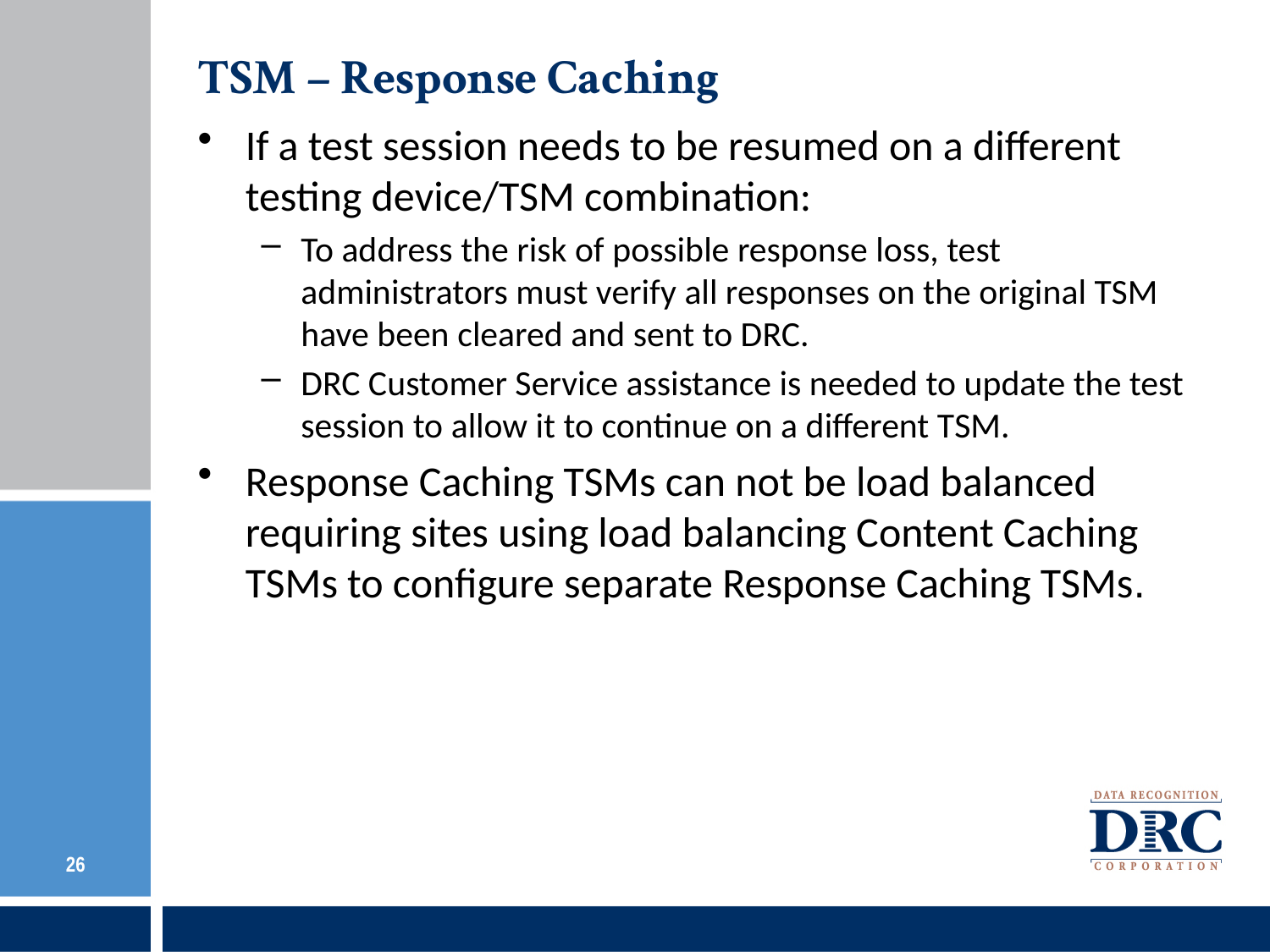

# TSM – Response Caching
If a test session needs to be resumed on a different testing device/TSM combination:
To address the risk of possible response loss, test administrators must verify all responses on the original TSM have been cleared and sent to DRC.
DRC Customer Service assistance is needed to update the test session to allow it to continue on a different TSM.
Response Caching TSMs can not be load balanced requiring sites using load balancing Content Caching TSMs to configure separate Response Caching TSMs.
26